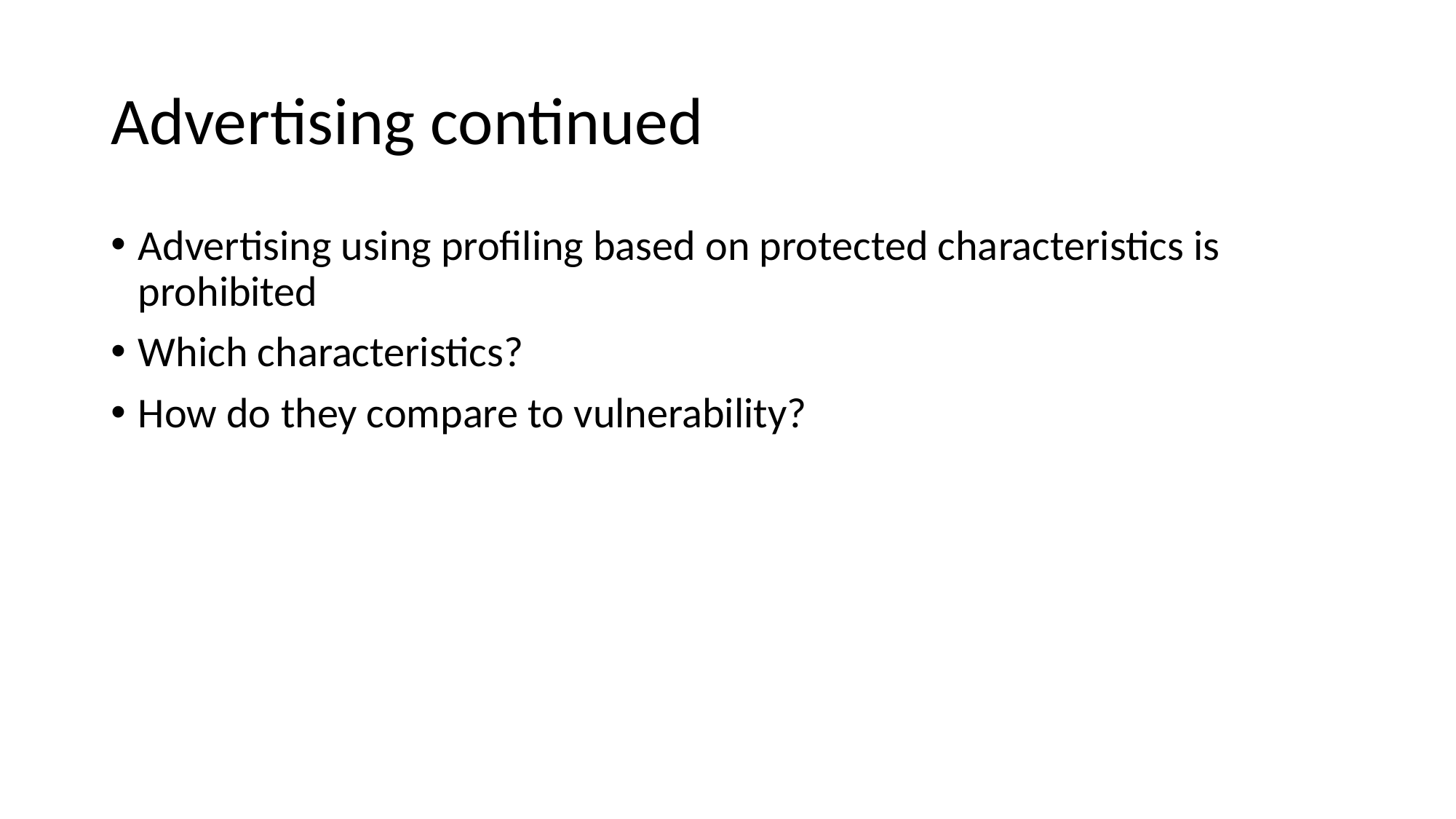

# Advertising continued
Advertising using profiling based on protected characteristics is prohibited
Which characteristics?
How do they compare to vulnerability?